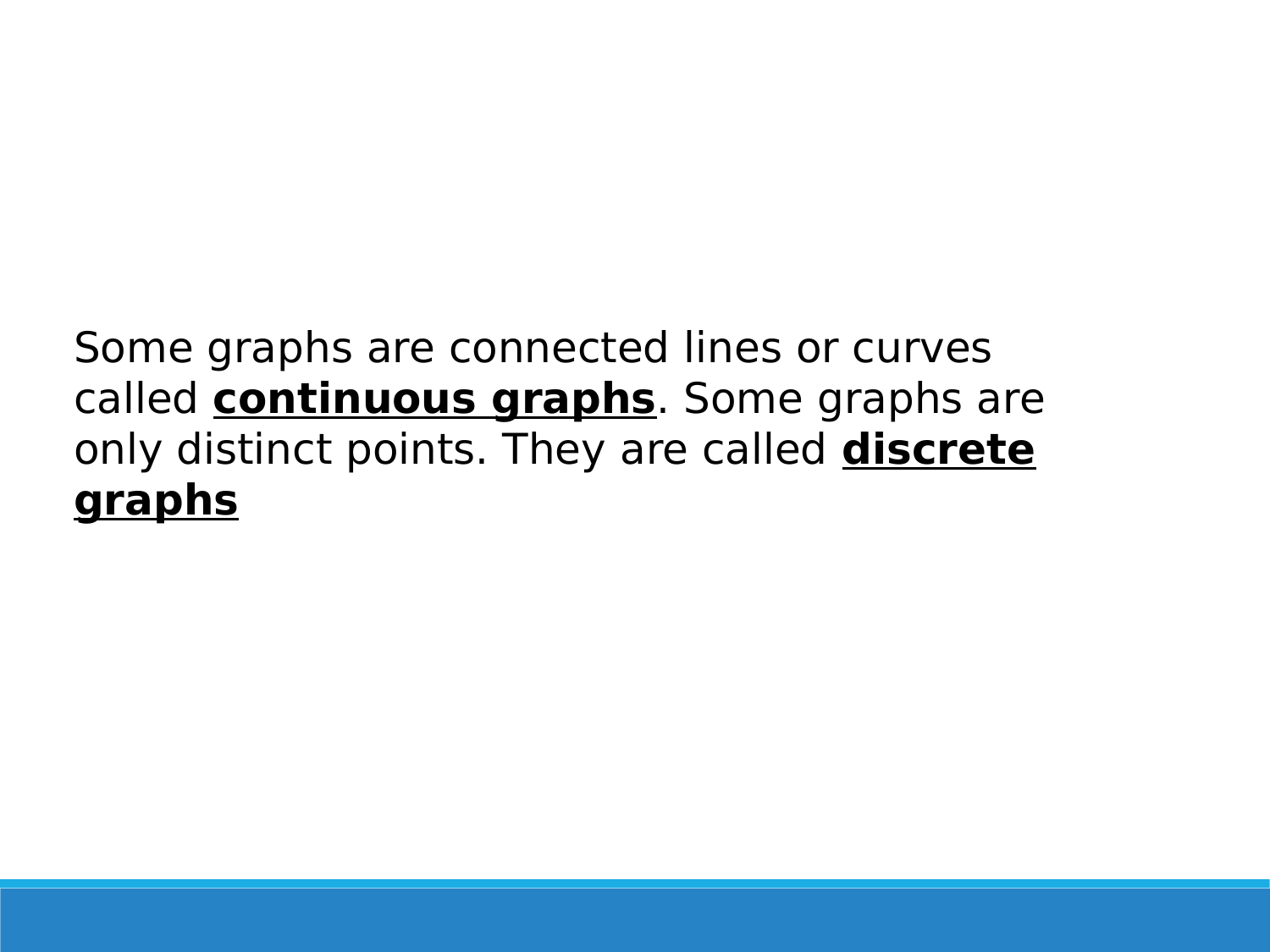

Some graphs are connected lines or curves called continuous graphs. Some graphs are only distinct points. They are called discrete graphs